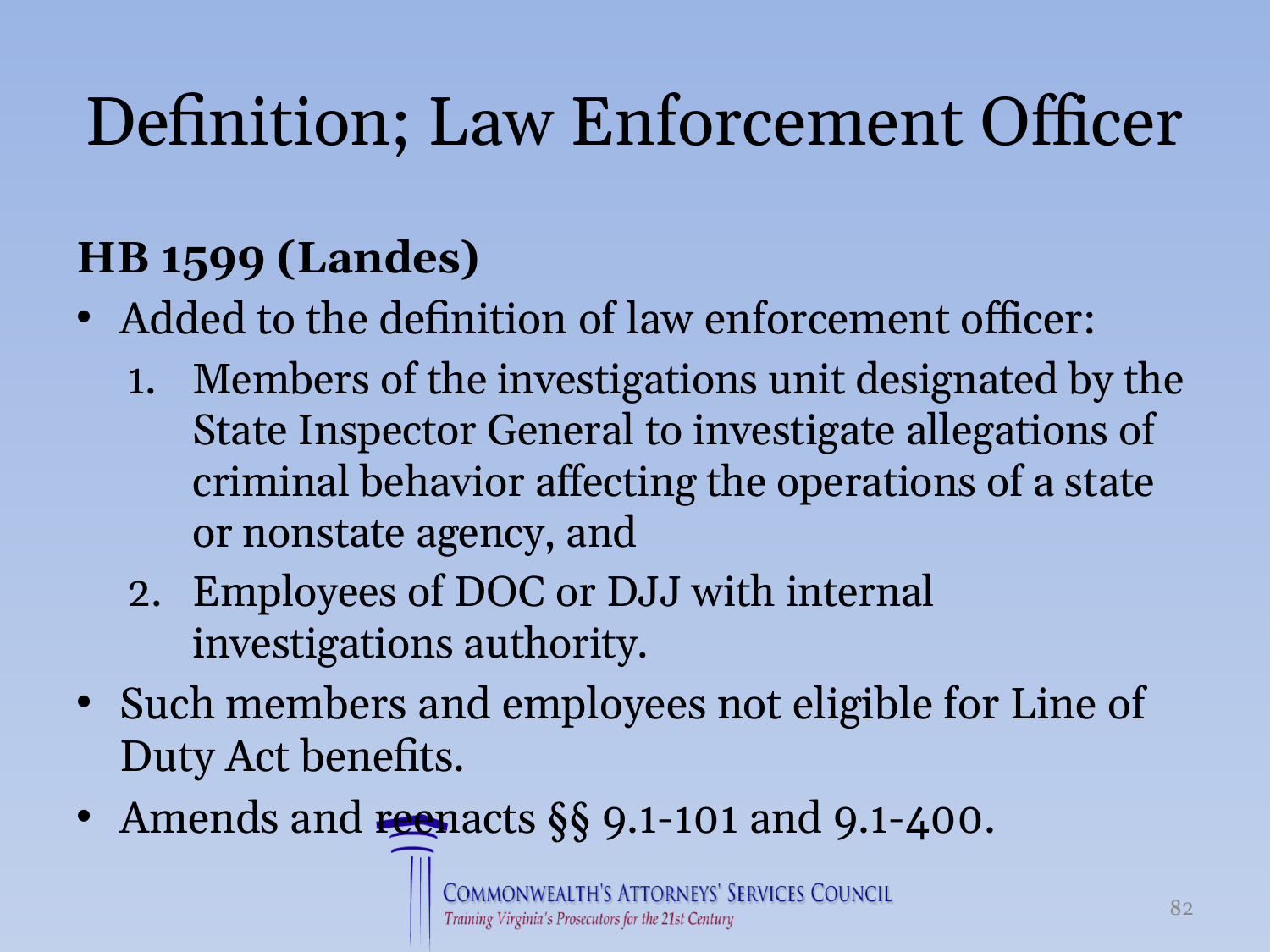

# Definition; Law Enforcement Officer
HB 1599 (Landes)
Added to the definition of law enforcement officer:
Members of the investigations unit designated by the State Inspector General to investigate allegations of criminal behavior affecting the operations of a state or nonstate agency, and
Employees of DOC or DJJ with internal investigations authority.
Such members and employees not eligible for Line of Duty Act benefits.
Amends and reenacts §§ 9.1-101 and 9.1-400.

82